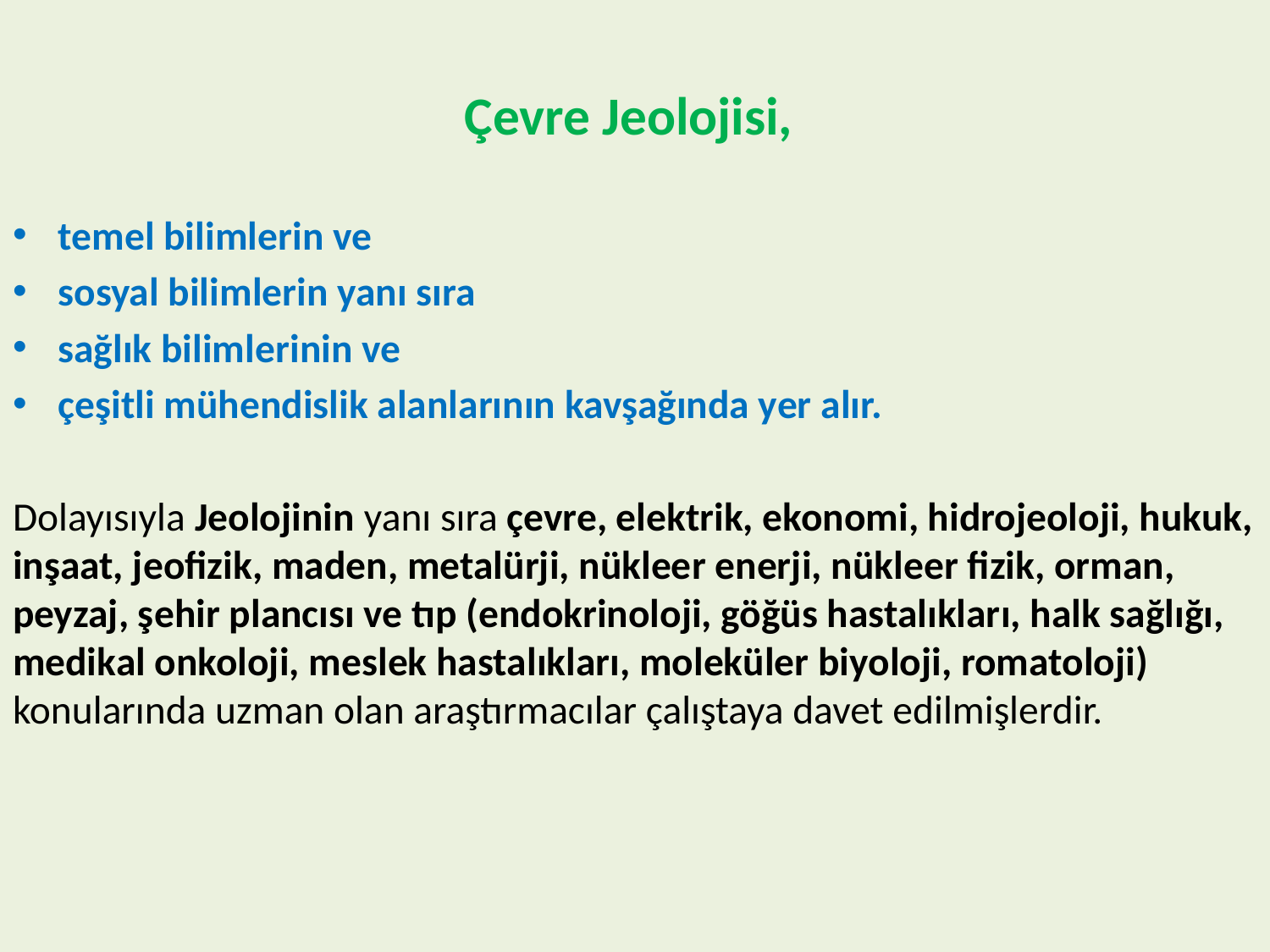

Çevre Jeolojisi,

temel bilimlerin ve
sosyal bilimlerin yanı sıra
sağlık bilimlerinin ve
çeşitli mühendislik alanlarının kavşağında yer alır.

Dolayısıyla Jeolojinin yanı sıra çevre, elektrik, ekonomi, hidrojeoloji, hukuk, inşaat, jeofizik, maden, metalürji, nükleer enerji, nükleer fizik, orman, peyzaj, şehir plancısı ve tıp (endokrinoloji, göğüs hastalıkları, halk sağlığı, medikal onkoloji, meslek hastalıkları, moleküler biyoloji, romatoloji) konularında uzman olan araştırmacılar çalıştaya davet edilmişlerdir.